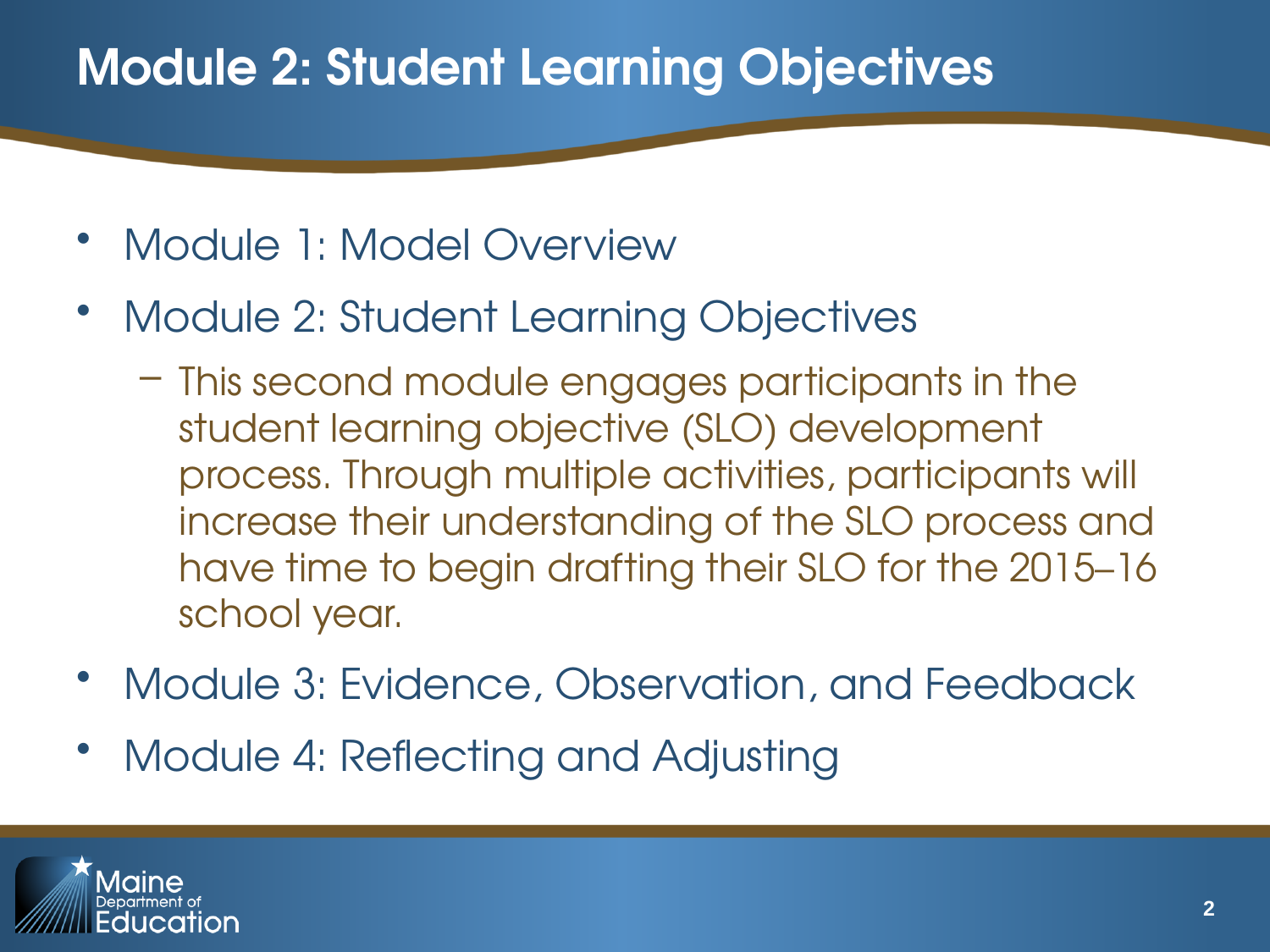

# Module 2: Student Learning Objectives
Module 1: Model Overview
Module 2: Student Learning Objectives
This second module engages participants in the student learning objective (SLO) development process. Through multiple activities, participants will increase their understanding of the SLO process and have time to begin drafting their SLO for the 2015–16 school year.
Module 3: Evidence, Observation, and Feedback
Module 4: Reflecting and Adjusting
2